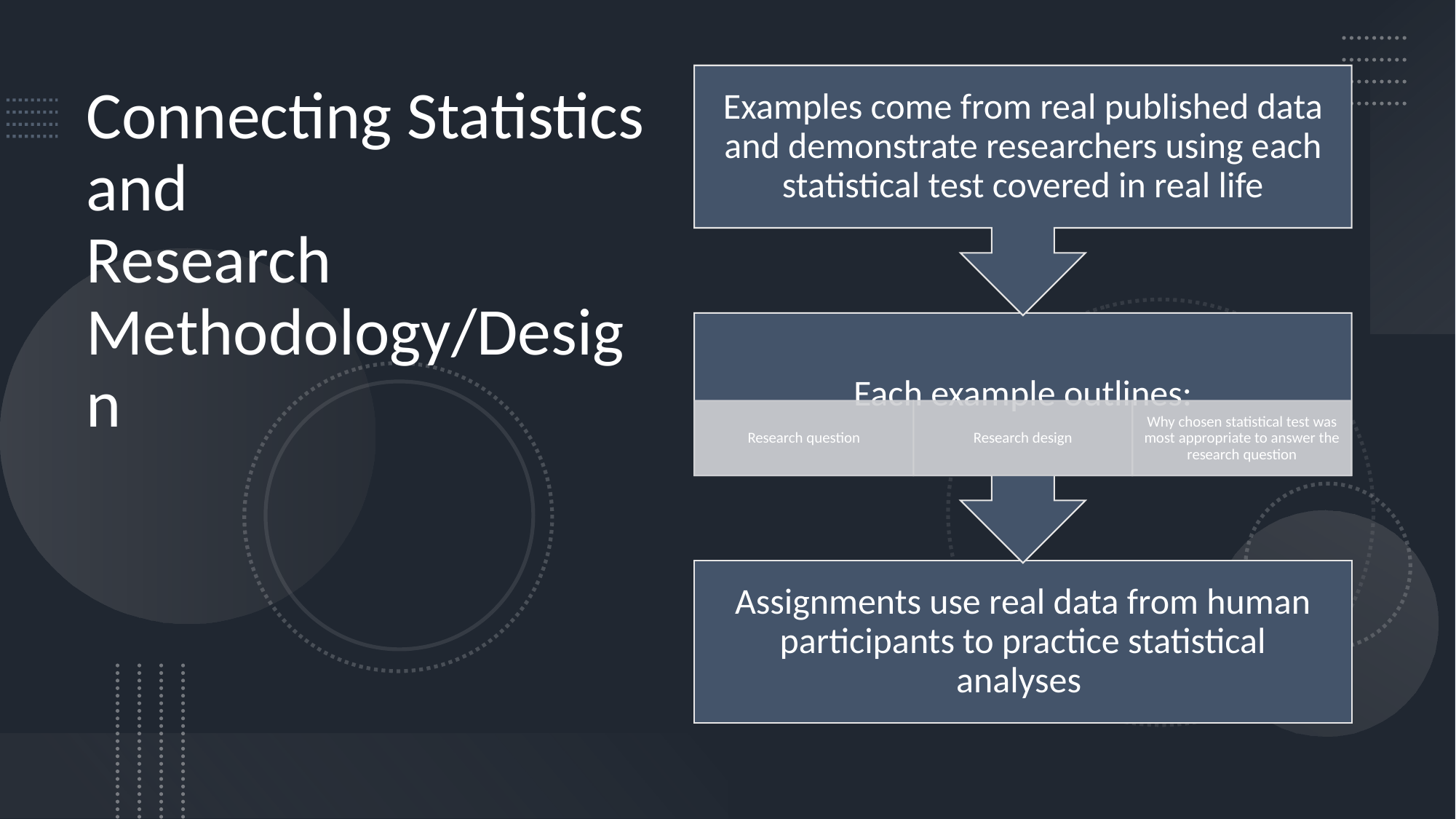

Assignments use real data from human participants to practice statistical analyses
Each example outlines:
Research question
Research design
Why chosen statistical test was most appropriate to answer the research question
Examples come from real published data and demonstrate researchers using each statistical test covered in real life
# Connecting Statistics and Research Methodology/Design